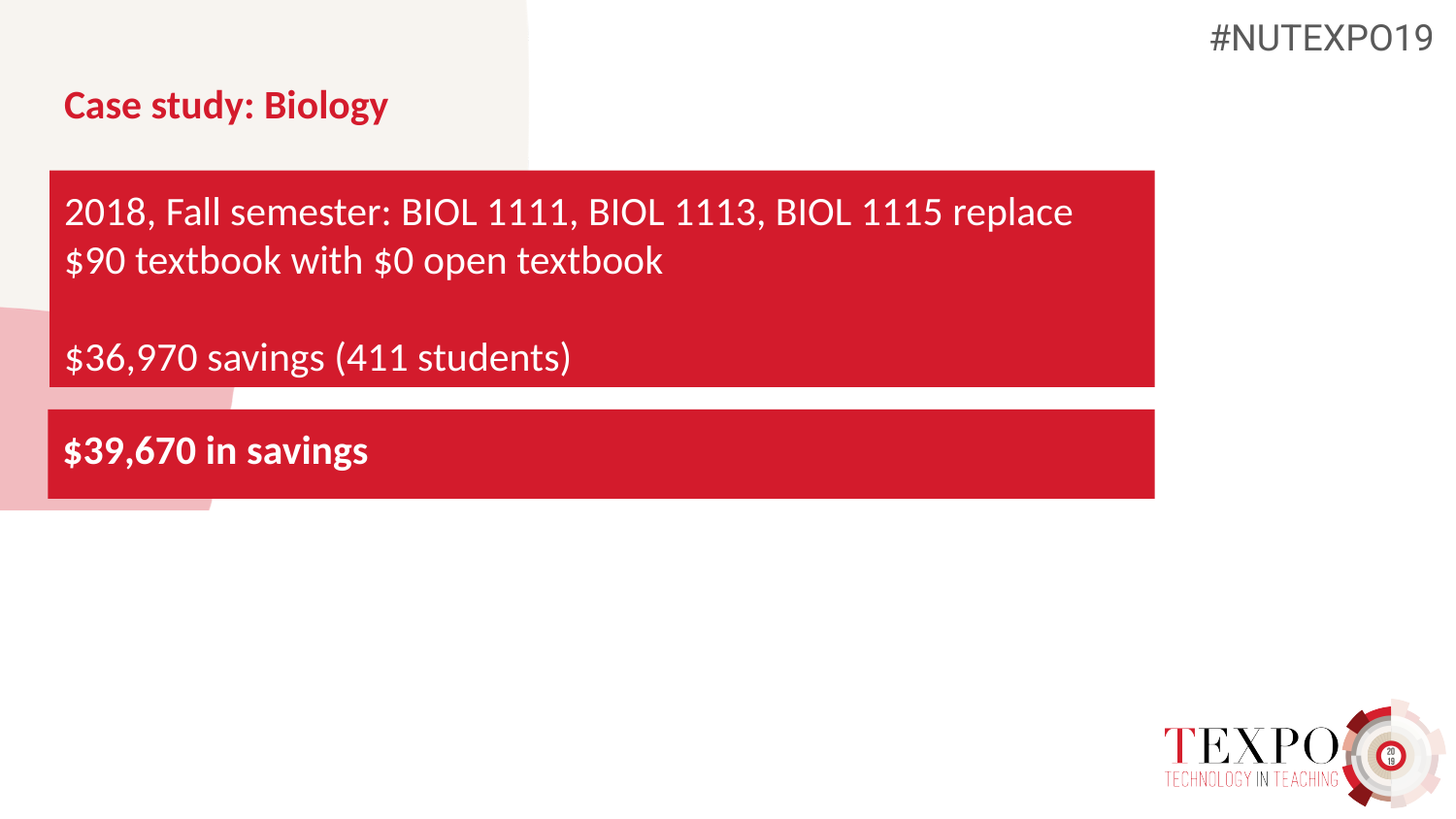

# Case study: Biology
2018, Fall semester: BIOL 1111, BIOL 1113, BIOL 1115 replace $90 textbook with $0 open textbook

$36,970 savings (411 students)

$39,670 in savings